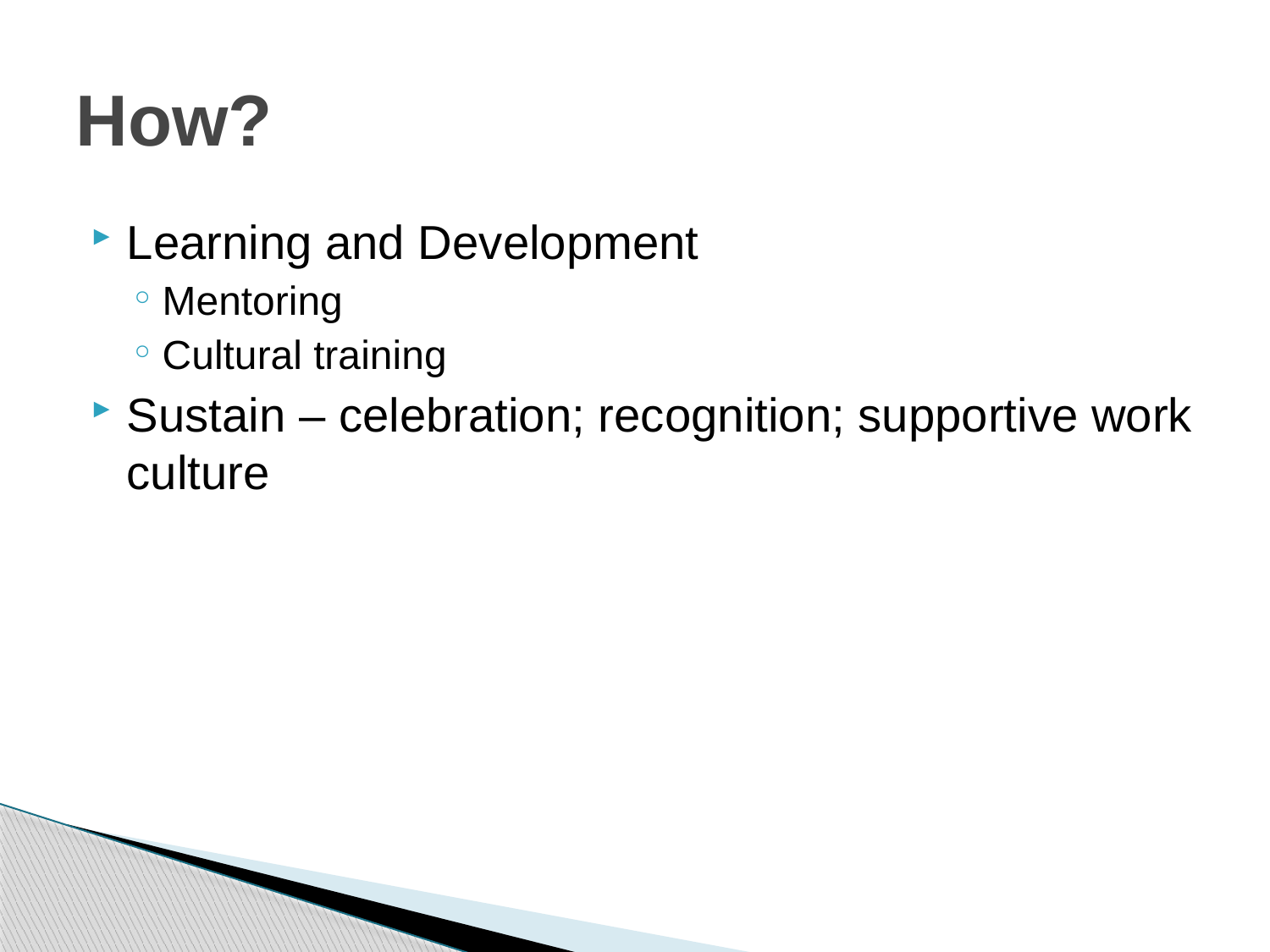

# How?
Learning and Development
Mentoring
Cultural training
Sustain – celebration; recognition; supportive work culture